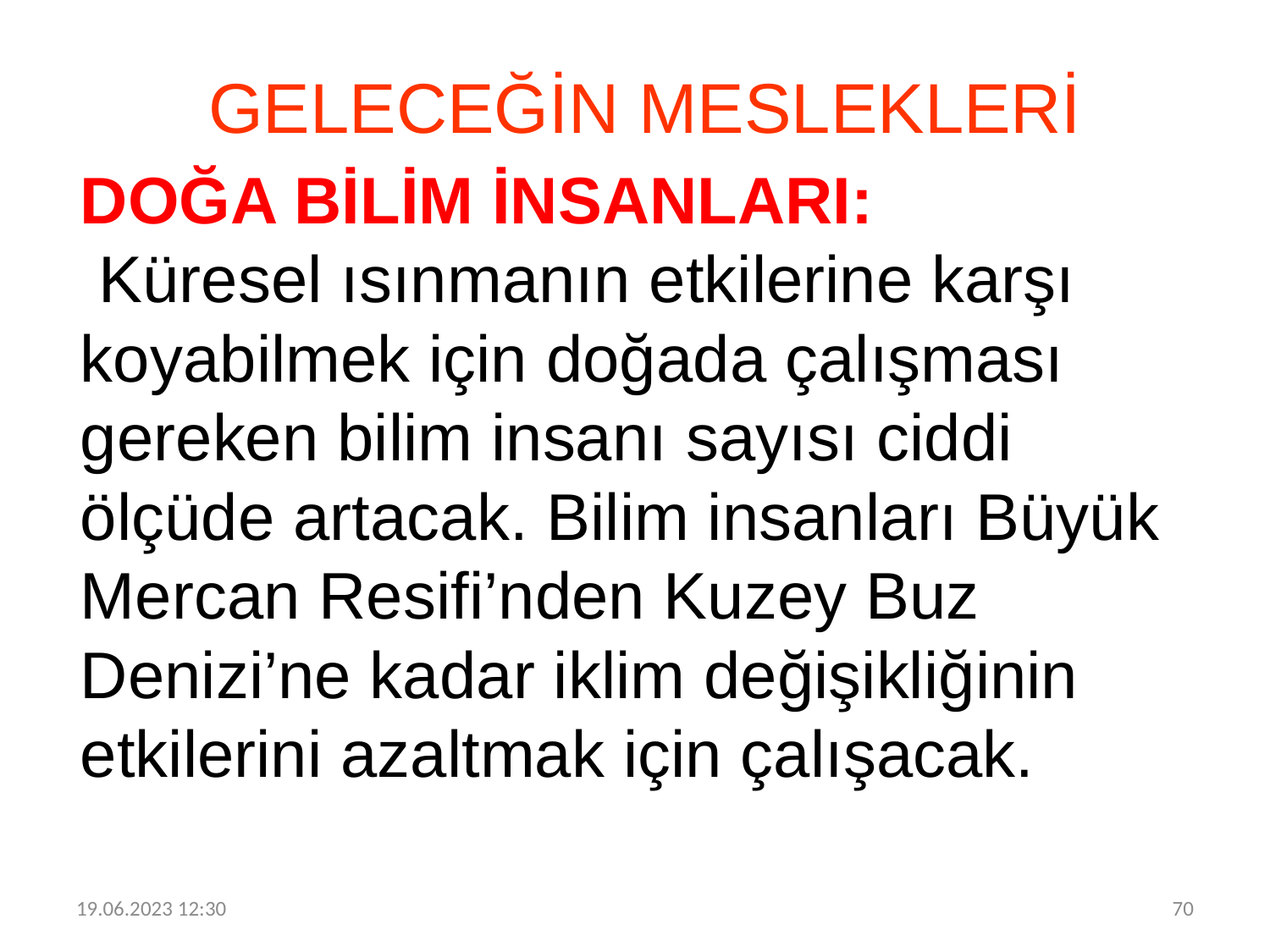

GELECEĞİN MESLEKLERİ
# DOĞA BİLİM İNSANLARI:  Küresel ısınmanın etkilerine karşı koyabilmek için doğada çalışması gereken bilim insanı sayısı ciddi ölçüde artacak. Bilim insanları Büyük Mercan Resifi’nden Kuzey Buz Denizi’ne kadar iklim değişikliğinin etkilerini azaltmak için çalışacak.
19.06.2023 12:30
70